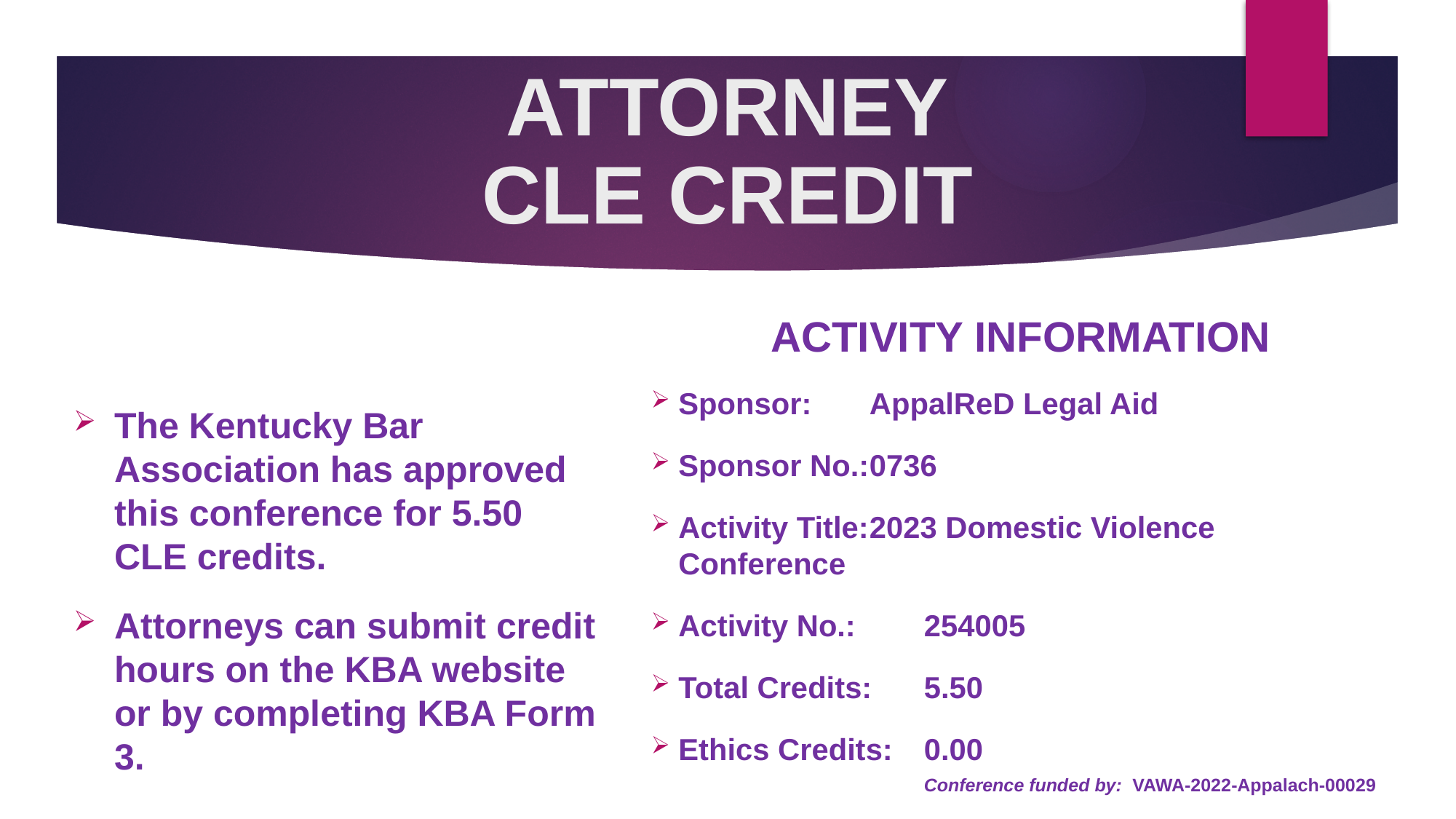

# ATTORNEY CLE CREDIT
ACTIVITY INFORMATION
Sponsor:			AppalReD Legal Aid

Sponsor No.:	0736

Activity Title:	2023 Domestic Violence Conference

Activity No.:		254005

Total Credits: 	5.50

Ethics Credits:	0.00
The Kentucky Bar Association has approved this conference for 5.50 CLE credits.

Attorneys can submit credit hours on the KBA website or by completing KBA Form 3.
Conference funded by:  VAWA-2022-Appalach-00029